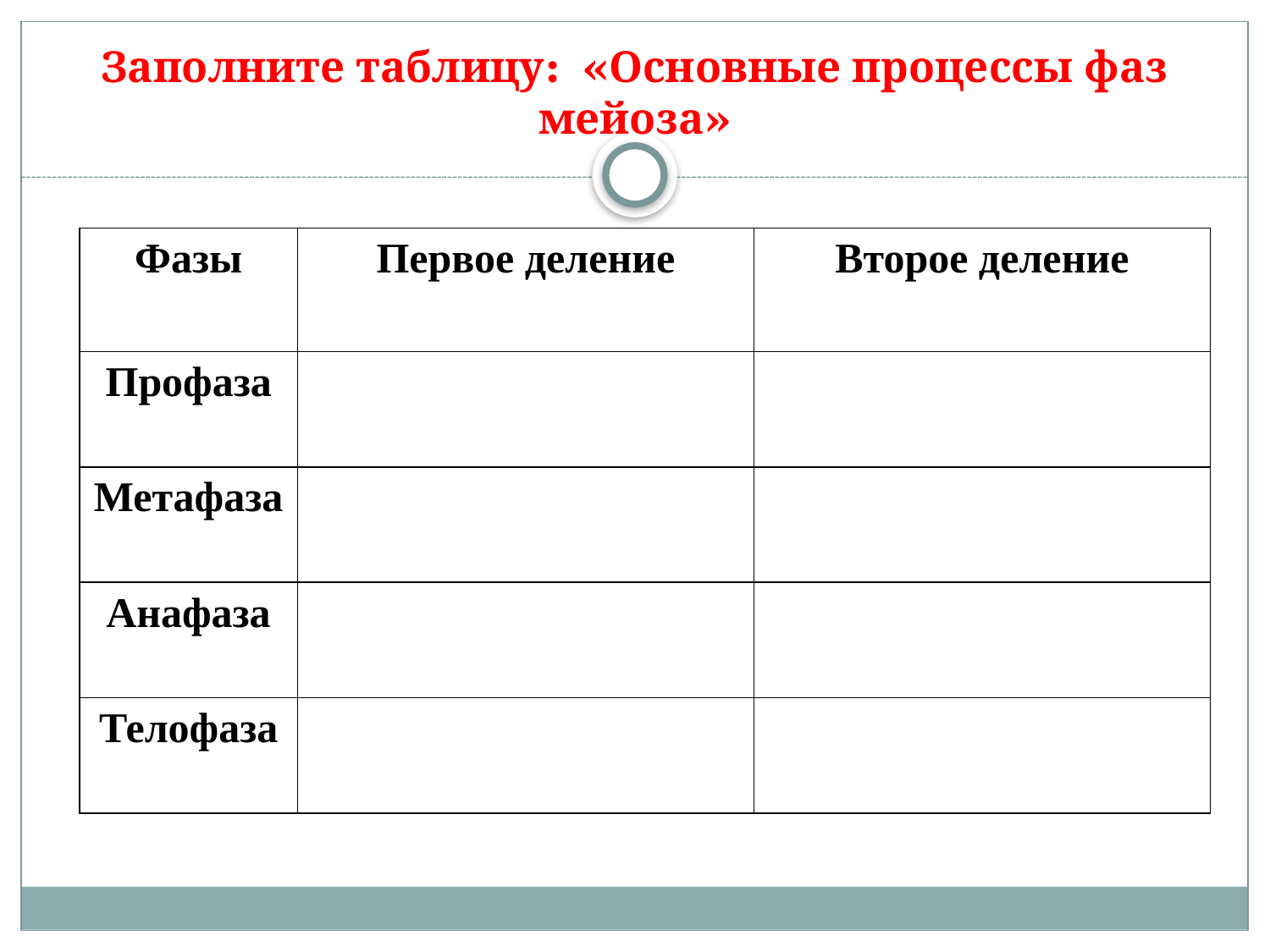

# Заполните таблицу:  «Основные процессы фаз мейоза»
| Фазы | Первое деление | Второе деление |
| --- | --- | --- |
| Профаза |  |  |
| Метафаза |  |  |
| Анафаза |  |  |
| Телофаза |  |  |